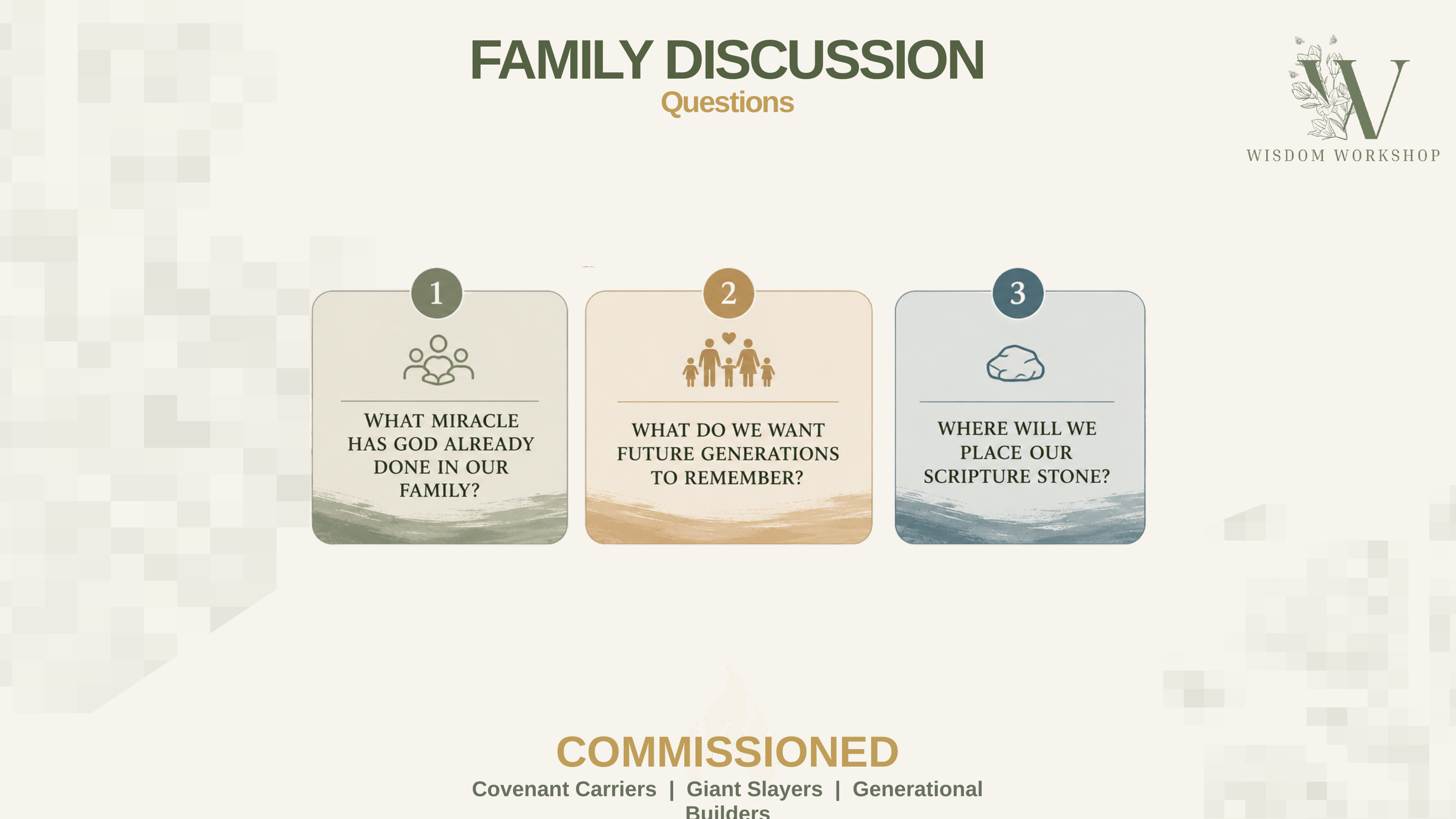

FAMILY DISCUSSION
Questions

COMMISSIONED
Covenant Carriers  |  Giant Slayers  |  Generational Builders